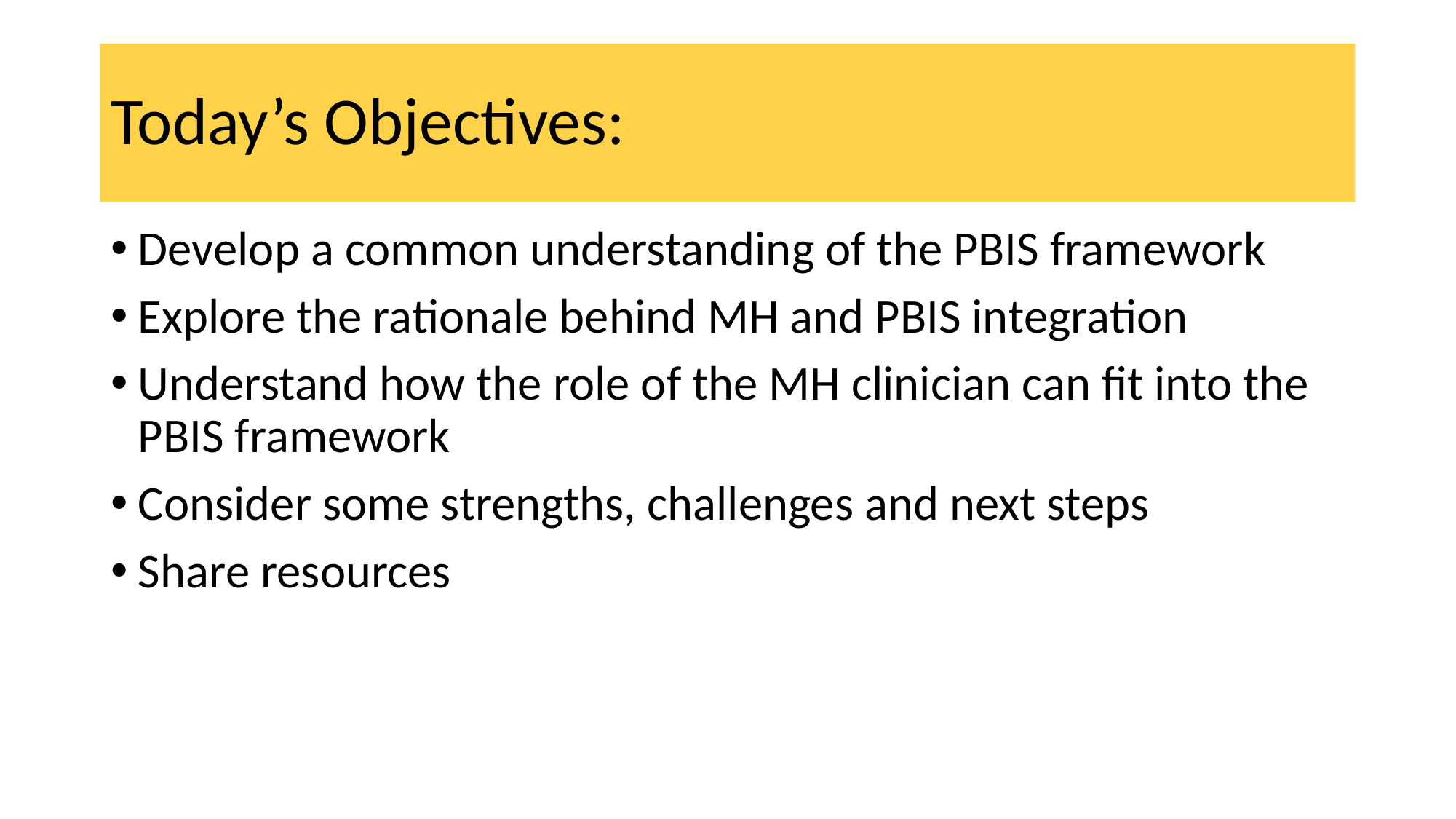

# Today’s Objectives:
Develop a common understanding of the PBIS framework
Explore the rationale behind MH and PBIS integration
Understand how the role of the MH clinician can fit into the PBIS framework
Consider some strengths, challenges and next steps
Share resources